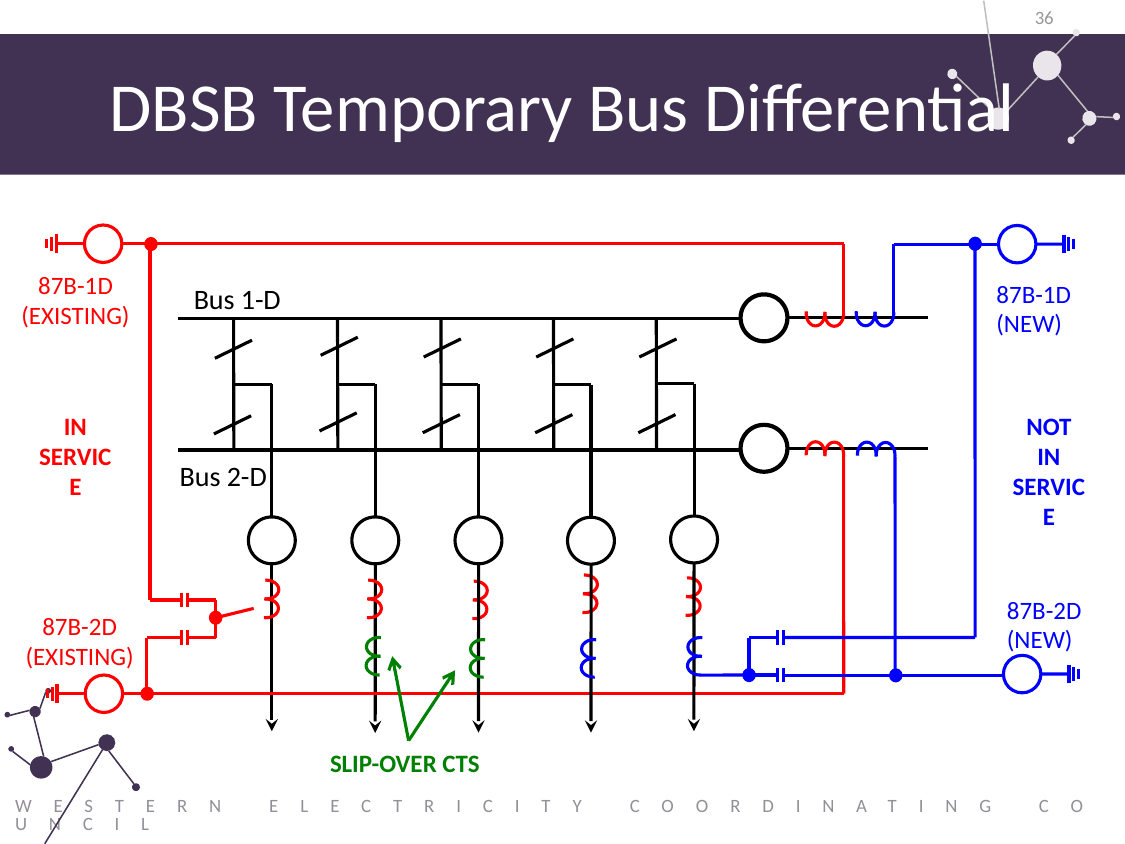

36
# DBSB Temporary Bus Differential

87B-1D
(EXISTING)
87B-1D
(NEW)
Bus 1-D
v

IN SERVICE
NOT
IN SERVICE
v

Bus 2-D

87B-2D
(NEW)

87B-2D
(EXISTING)

SLIP-OVER CTS
Western Electricity Coordinating Council